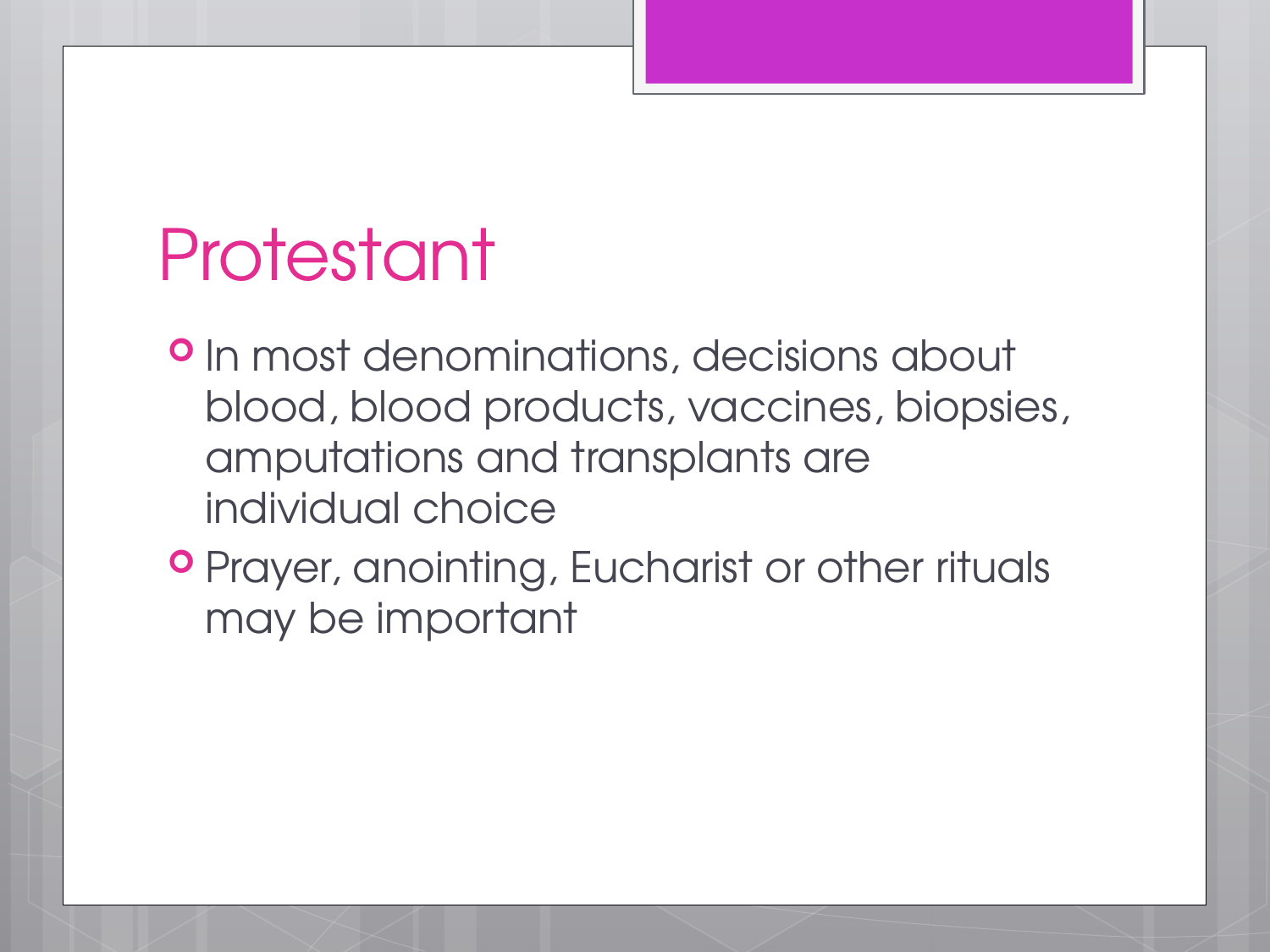

# Protestant
In most denominations, decisions about blood, blood products, vaccines, biopsies, amputations and transplants are individual choice
Prayer, anointing, Eucharist or other rituals may be important